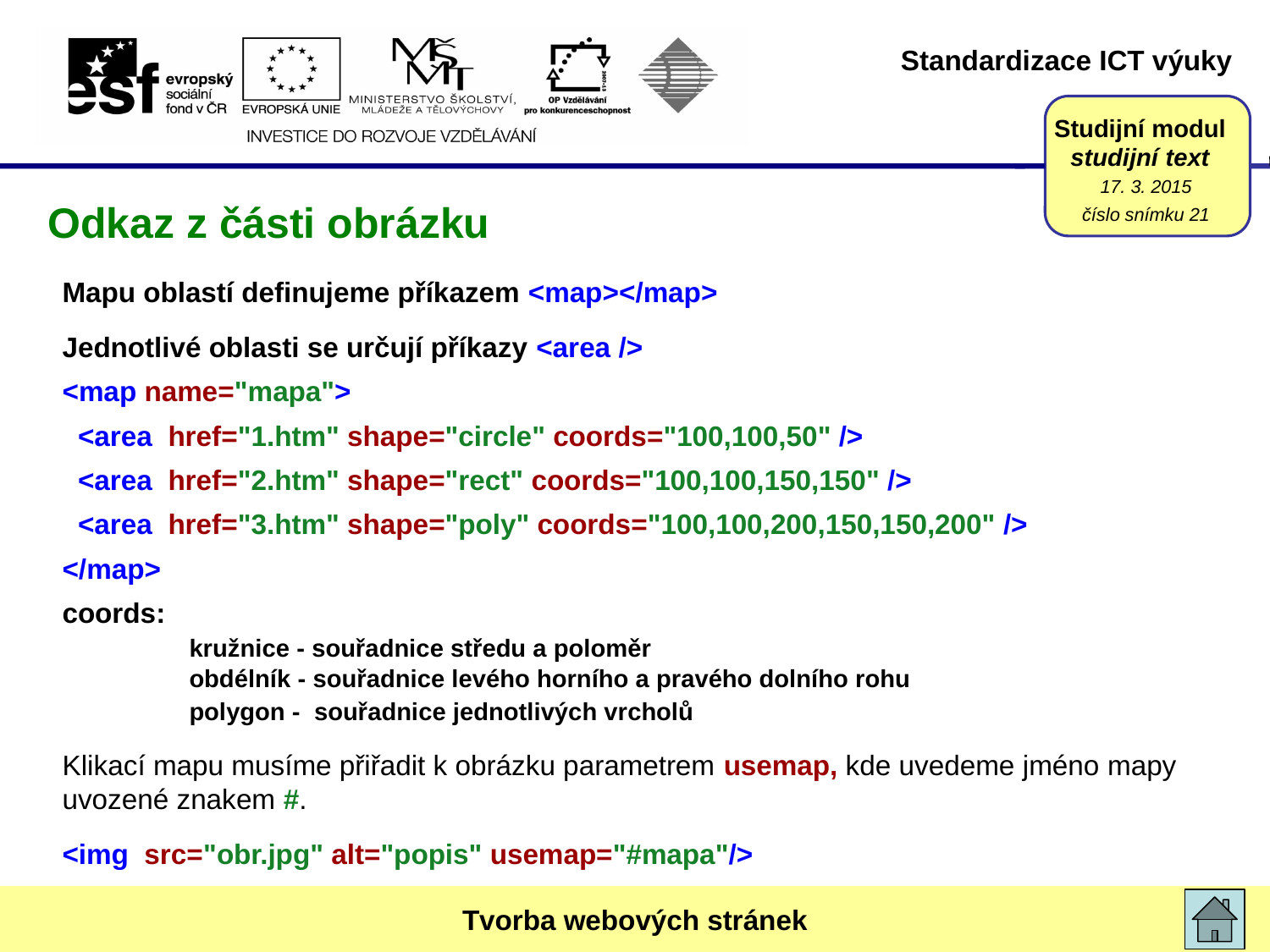

17. 3. 2015
# Odkaz z části obrázku
číslo snímku 21
Mapu oblastí definujeme příkazem <map></map>
Jednotlivé oblasti se určují příkazy <area />
<map name="mapa">
  <area  href="1.htm" shape="circle" coords="100,100,50" />
  <area  href="2.htm" shape="rect" coords="100,100,150,150" />
  <area  href="3.htm" shape="poly" coords="100,100,200,150,150,200" />
</map>
coords:
	kružnice - souřadnice středu a poloměr
	obdélník - souřadnice levého horního a pravého dolního rohu
	polygon -  souřadnice jednotlivých vrcholů
Klikací mapu musíme přiřadit k obrázku parametrem usemap, kde uvedeme jméno mapy uvozené znakem #.
<img  src="obr.jpg" alt="popis" usemap="#mapa"/>

Tvorba webových stránek